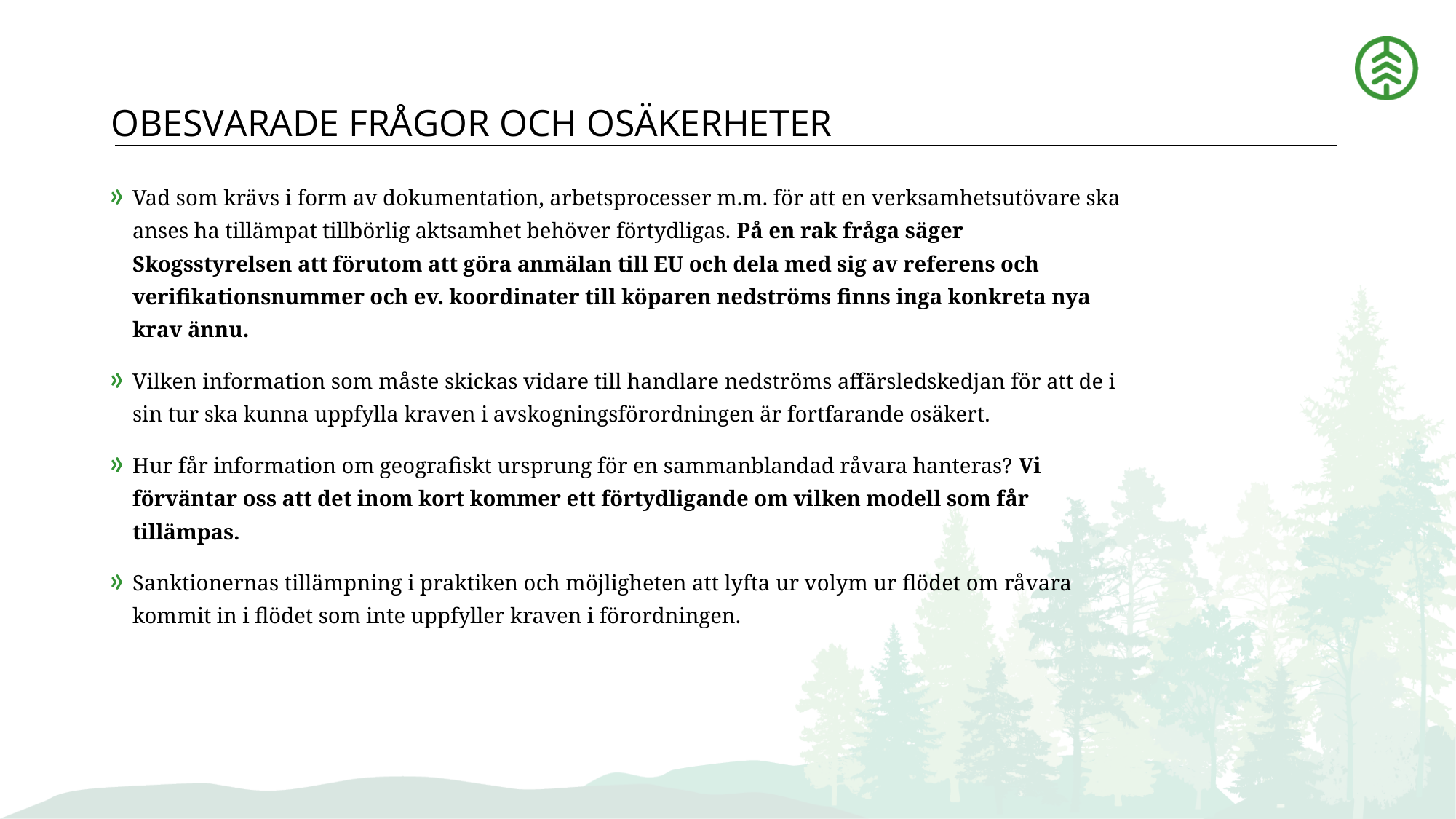

# OBESVARADE FRÅGOR OCH OSÄKERHETER
Vad som krävs i form av dokumentation, arbetsprocesser m.m. för att en verksamhetsutövare ska anses ha tillämpat tillbörlig aktsamhet behöver förtydligas. På en rak fråga säger Skogsstyrelsen att förutom att göra anmälan till EU och dela med sig av referens och verifikationsnummer och ev. koordinater till köparen nedströms finns inga konkreta nya krav ännu.
Vilken information som måste skickas vidare till handlare nedströms affärsledskedjan för att de i sin tur ska kunna uppfylla kraven i avskogningsförordningen är fortfarande osäkert.
Hur får information om geografiskt ursprung för en sammanblandad råvara hanteras? Vi förväntar oss att det inom kort kommer ett förtydligande om vilken modell som får tillämpas.
Sanktionernas tillämpning i praktiken och möjligheten att lyfta ur volym ur flödet om råvara kommit in i flödet som inte uppfyller kraven i förordningen.